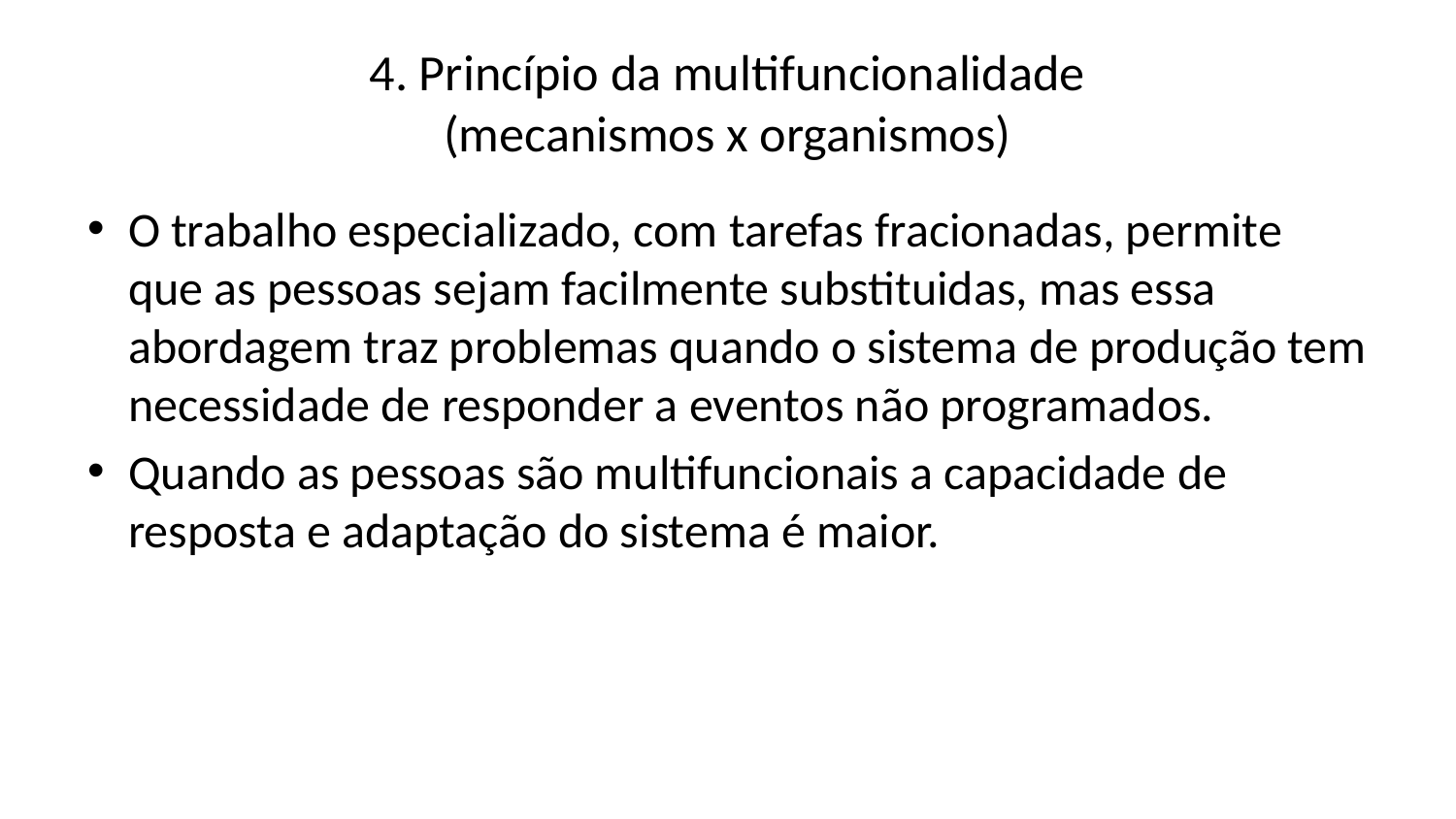

# 4. Princípio da multifuncionalidade (mecanismos x organismos)
O trabalho especializado, com tarefas fracionadas, permite que as pessoas sejam facilmente substituidas, mas essa abordagem traz problemas quando o sistema de produção tem necessidade de responder a eventos não programados.
Quando as pessoas são multifuncionais a capacidade de resposta e adaptação do sistema é maior.